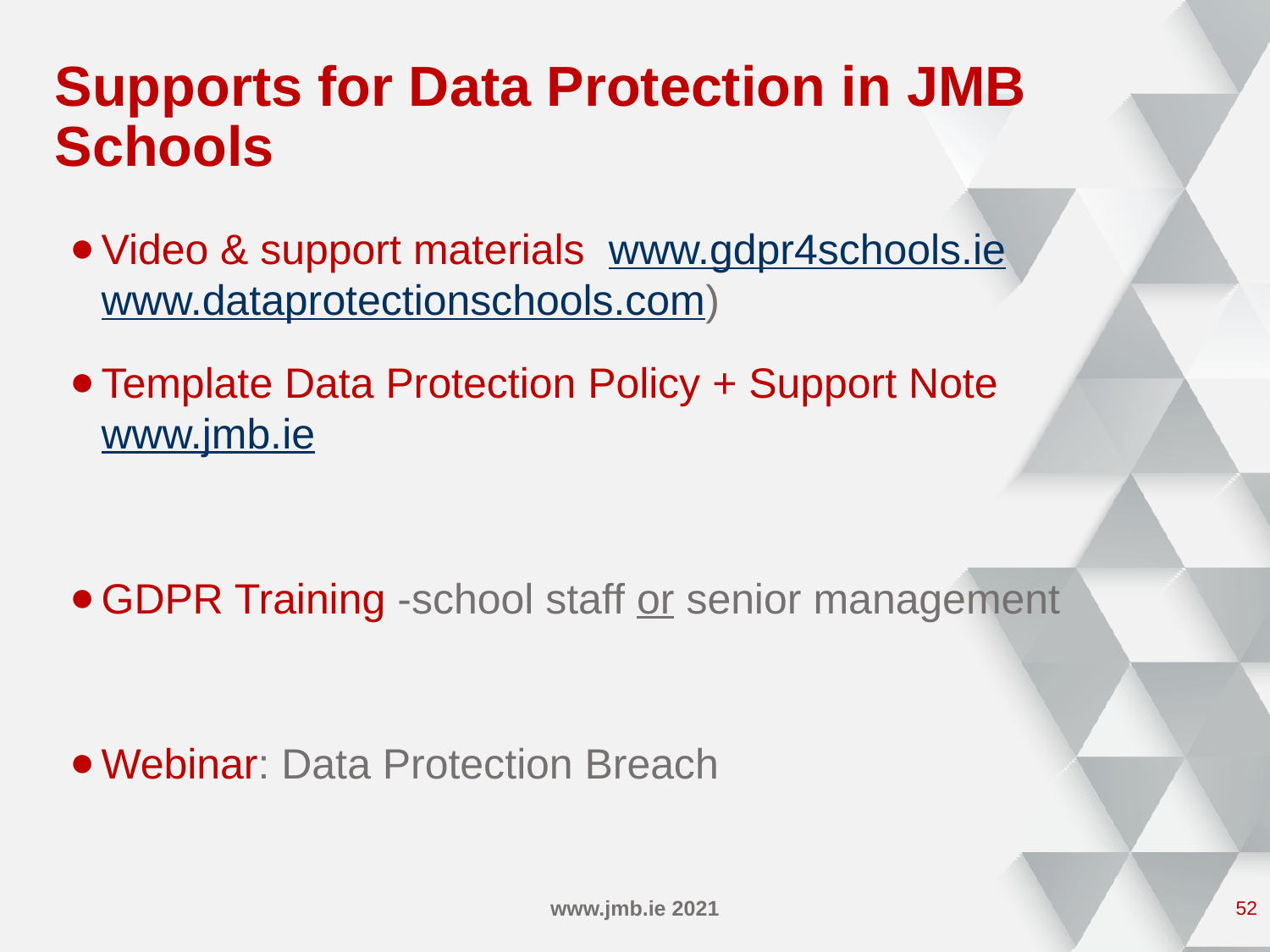

# Supports for Data Protection in JMB Schools
Video & support materials  www.gdpr4schools.ie  www.dataprotectionschools.com)
Template Data Protection Policy + Support Note  www.jmb.ie

GDPR Training -school staff or senior management

Webinar: Data Protection Breach

www.jmb.ie 2021
52